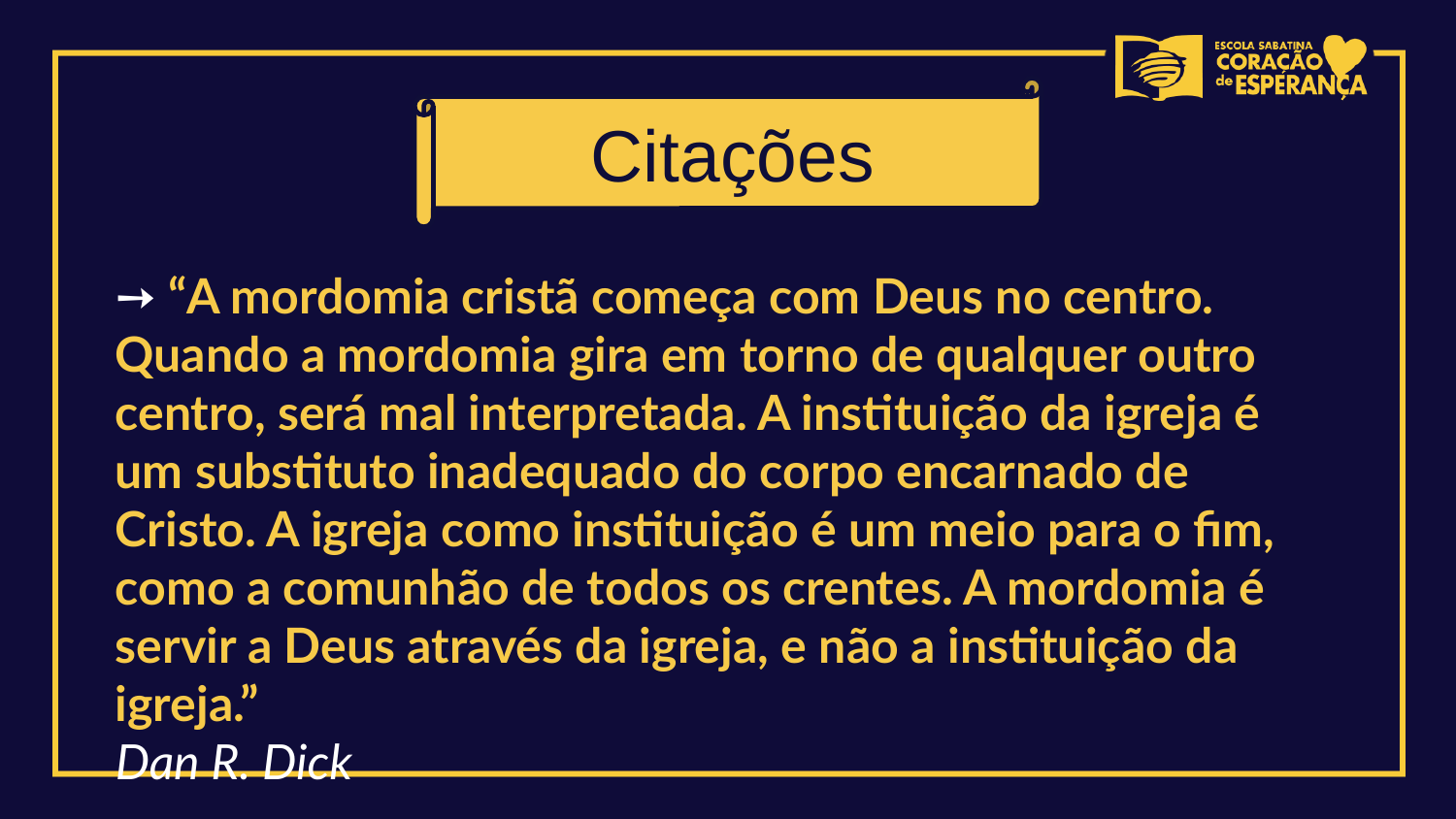

Citações
➙ “A mordomia cristã começa com Deus no centro. Quando a mordomia gira em torno de qualquer outro centro, será mal interpretada. A instituição da igreja é um substituto inadequado do corpo encarnado de Cristo. A igreja como instituição é um meio para o fim, como a comunhão de todos os crentes. A mordomia é servir a Deus através da igreja, e não a instituição da igreja.”
Dan R. Dick